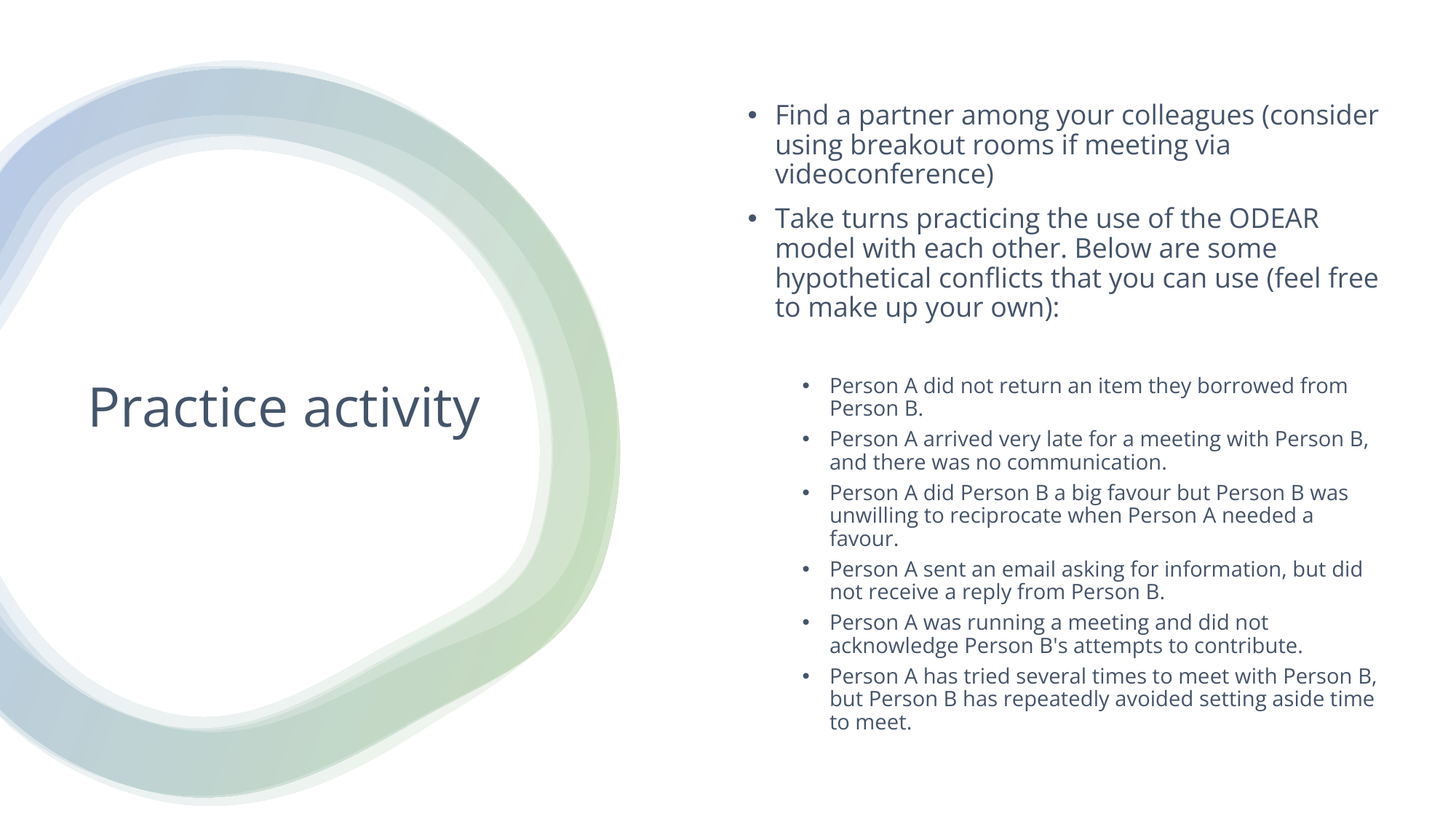

Find a partner among your colleagues (consider using breakout rooms if meeting via videoconference)
Take turns practicing the use of the ODEAR model with each other. Below are some hypothetical conflicts that you can use (feel free to make up your own):

Person A did not return an item they borrowed from Person B.
Person A arrived very late for a meeting with Person B, and there was no communication.
Person A did Person B a big favour but Person B was unwilling to reciprocate when Person A needed a favour.
Person A sent an email asking for information, but did not receive a reply from Person B.
Person A was running a meeting and did not acknowledge Person B's attempts to contribute.
Person A has tried several times to meet with Person B, but Person B has repeatedly avoided setting aside time to meet.

# Practice activity